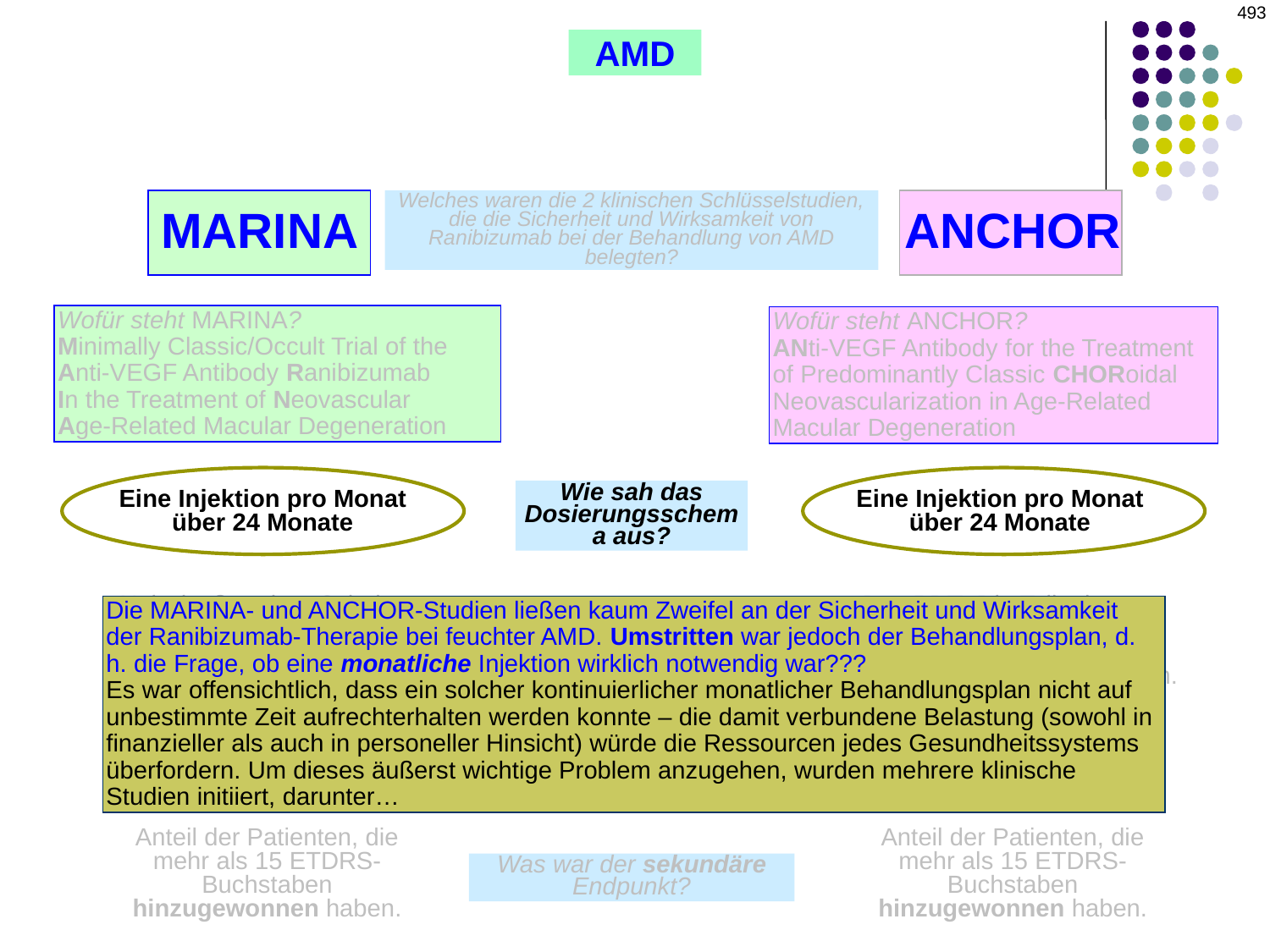

493
AMD

Welches waren die 2 klinischen Schlüsselstudien, die die Sicherheit und Wirksamkeit von Ranibizumab bei der Behandlung von AMD belegten?

MARINA
ANCHOR
Wofür steht MARINA?
Minimally Classic/Occult Trial of the
Anti-VEGF Antibody Ranibizumab
In the Treatment of Neovascular
Age-Related Macular Degeneration
Wofür steht ANCHOR?
ANti-VEGF Antibody for the Treatment
of Predominantly Classic CHORoidal
Neovascularization in Age-Related
Macular Degeneration

Wie sah das Dosierungsschema aus?
Eine Injektion pro Monat
über 24 Monate
Eine Injektion pro Monat
über 24 Monate
Nein (außer einer Schein-Injektionsgruppe)
Ja – PDT. Die Teilnehmer erhielten entweder Schein-Injektionen + echte PDT oder Schein-PDT + echte Injektionen.
Die MARINA- und ANCHOR-Studien ließen kaum Zweifel an der Sicherheit und Wirksamkeit der Ranibizumab-Therapie bei feuchter AMD. Umstritten war jedoch der Behandlungsplan, d. h. die Frage, ob eine monatliche Injektion wirklich notwendig war???
Es war offensichtlich, dass ein solcher kontinuierlicher monatlicher Behandlungsplan nicht auf unbestimmte Zeit aufrechterhalten werden konnte – die damit verbundene Belastung (sowohl in finanzieller als auch in personeller Hinsicht) würde die Ressourcen jedes Gesundheitssystems überfordern. Um dieses äußerst wichtige Problem anzugehen, wurden mehrere klinische Studien initiiert, darunter…
War eine weitere Intervention beteiligt?
Anteil der Patienten, die weniger als 15 ETDRS-Buchstaben verloren haben.
Anteil der Patienten, die weniger als 15 ETDRS-Buchstaben verloren haben.
Was war der primäre
Endpunkt?
Anteil der Patienten, die mehr als 15 ETDRS-Buchstaben hinzugewonnen haben.
Anteil der Patienten, die mehr als 15 ETDRS-Buchstaben hinzugewonnen haben.
Was war der sekundäre
Endpunkt?